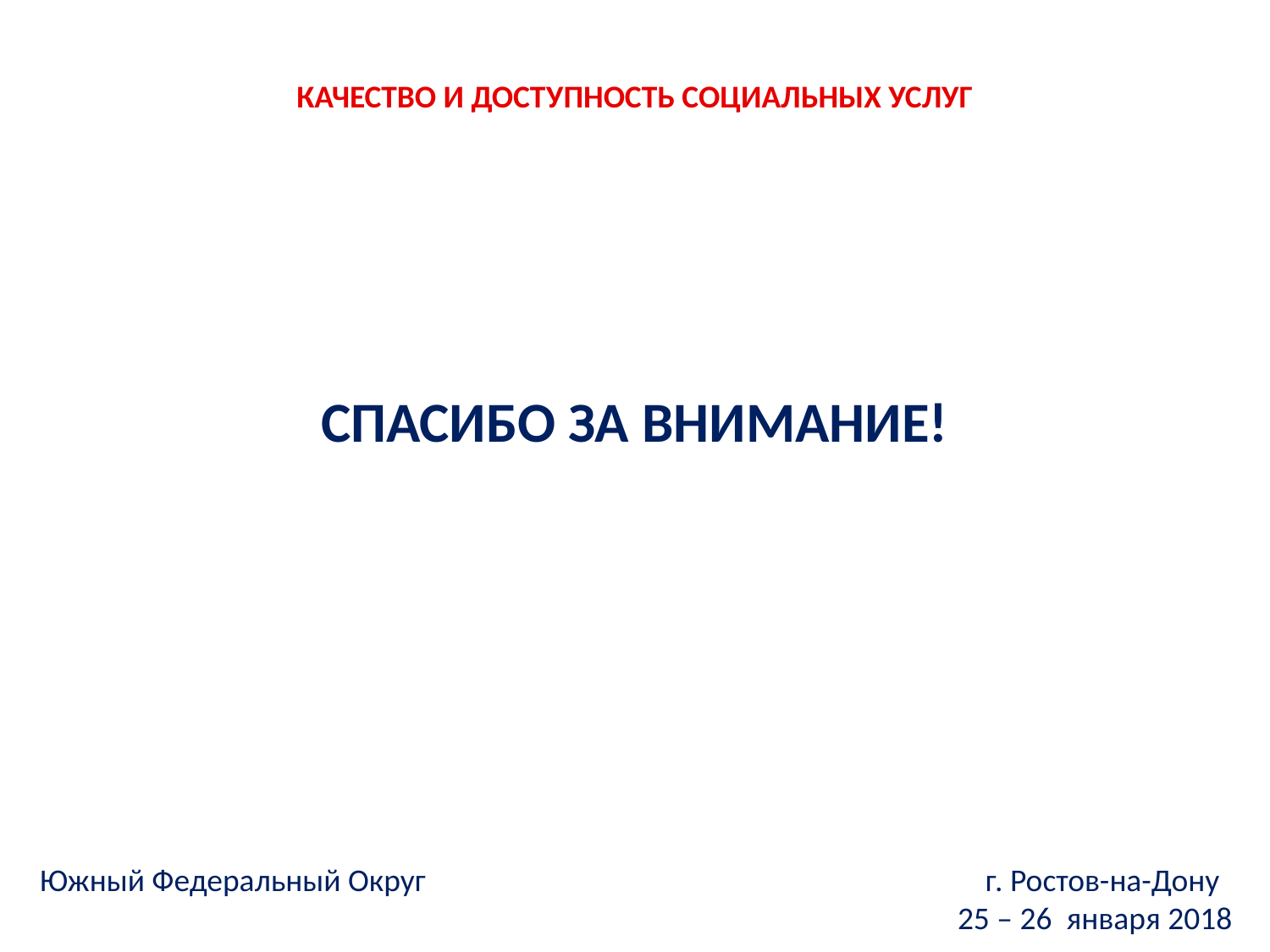

КАЧЕСТВО И ДОСТУПНОСТЬ СОЦИАЛЬНЫХ УСЛУГ
СПАСИБО ЗА ВНИМАНИЕ!
Южный Федеральный Округ                                                                              г. Ростов-на-Дону
25 – 26  января 2018